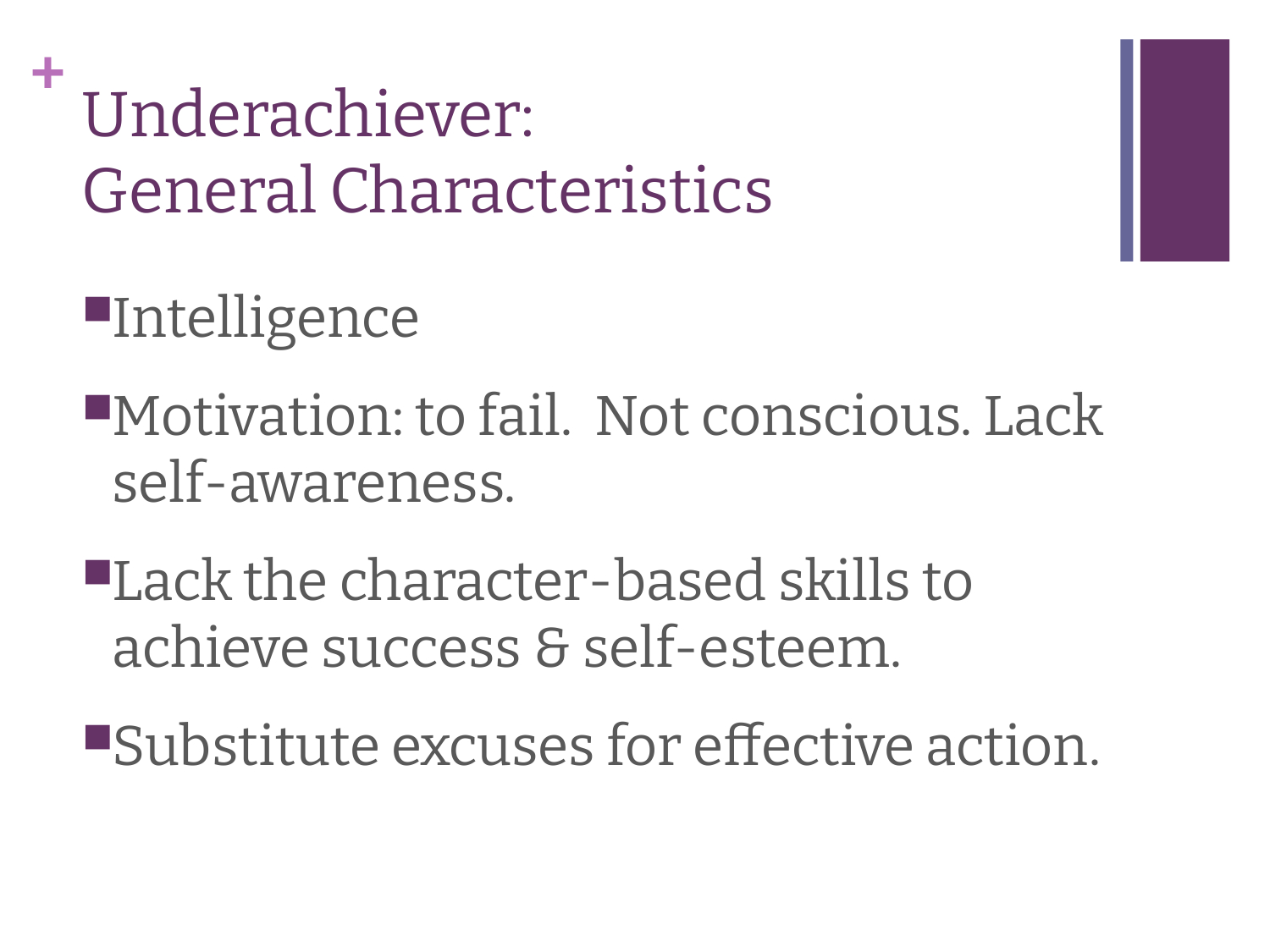

# Underachiever: General Characteristics
Intelligence
Motivation: to fail.  Not conscious. Lack self-awareness.
Lack the character-based skills to achieve success & self-esteem.
Substitute excuses for effective action.